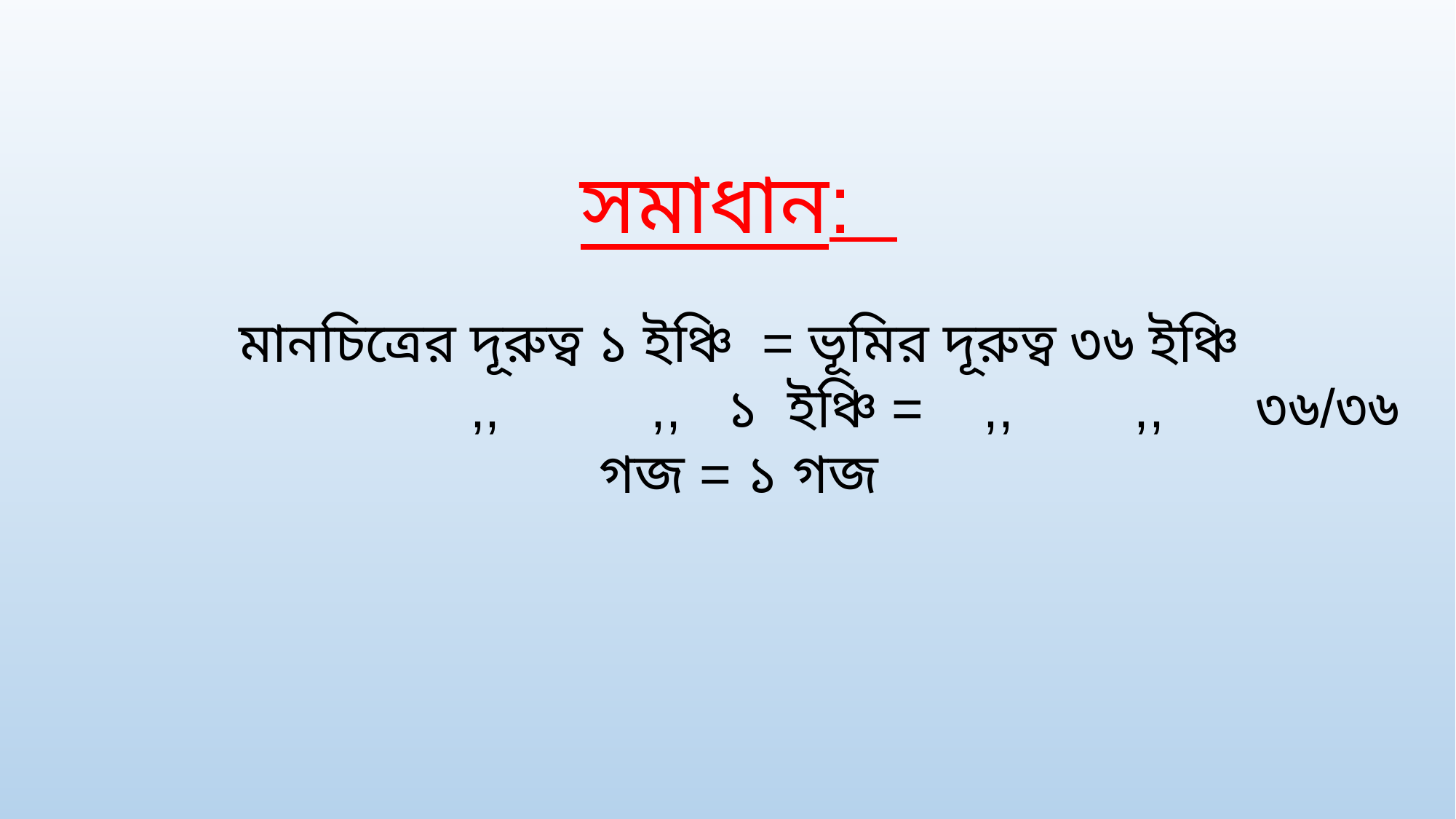

সমাধান:

মানচিত্রের দূরুত্ব ১ ইঞ্চি  = ভূমির দূরুত্ব ৩৬ ইঞ্চি
                          ,,          ,,   ১  ইঞ্চি =    ,,        ,,      ৩৬/৩৬ গজ = ১ গজ